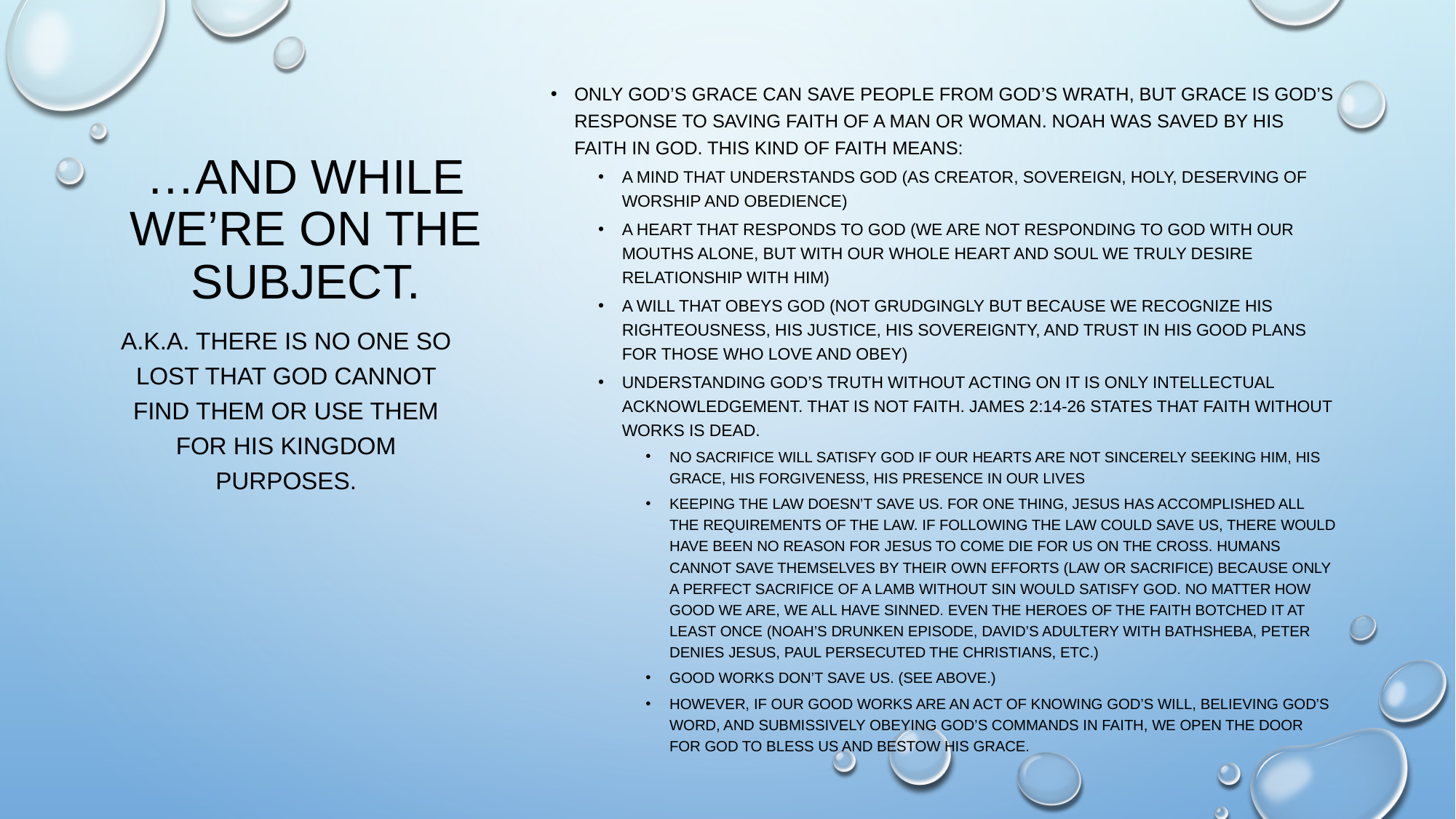

# …and while we’re on the subject.
Only god’s grace can save people from god’s wrath, but grace is god’s response to saving faith of a man or woman. Noah was saved by his faith in god. This kind of faith means:
A mind that understands god (as creator, sovereign, holy, deserving of worship and obedience)
A heart that responds to god (we are not responding to god with our mouths alone, but with our whole heart and soul we truly desire relationship with him)
A will that obeys god (NOT GRUDGINGLY BUT BECAUSE WE RECOGNIZE HIS RIGHTEOUSNESS, HIS JUSTICE, HIS SOVEREIGNTY, AND TRUST IN HIS GOOD PLANS FOR THOSE WHO LOVE AND OBEY)
UNDERSTANDING GOD’S TRUTH WITHOUT ACTING ON IT IS ONLY INTELLECTUAL ACKNOWLEDGEMENT. THAT IS NOT FAITH. JAMES 2:14-26 STATES THAT FAITH WITHOUT WORKS IS DEAD.
NO SACRIFICE WILL SATISFY GOD IF OUR HEARTS ARE NOT SINCERELY SEEKING HIM, HIS GRACE, HIS FORGIVENESS, HIS PRESENCE IN OUR LIVES
KEEPING THE LAW DOESN’T SAVE US. FOR ONE THING, JESUS HAS ACCOMPLISHED ALL THE REQUIREMENTS OF THE LAW. IF FOLLOWING THE LAW COULD SAVE US, THERE WOULD HAVE BEEN NO REASON FOR JESUS TO COME DIE FOR US ON THE CROSS. HUMANS CANNOT SAVE THEMSELVES BY THEIR OWN EFFORTS (LAW OR SACRIFICE) BECAUSE ONLY A PERFECT SACRIFICE OF A LAMB WITHOUT SIN WOULD SATISFY GOD. NO MATTER HOW GOOD WE ARE, WE ALL HAVE SINNED. EVEN THE HEROES OF THE FAITH BOTCHED IT AT LEAST ONCE (NOAH’S DRUNKEN EPISODE, DAVID’S ADULTERY WITH BATHSHEBA, PETER DENIES JESUS, PAUL PERSECUTED THE CHRISTIANS, ETC.)
GOOD WORKS DON’T SAVE US. (SEE ABOVE.)
HOWEVER, IF OUR GOOD WORKS ARE AN ACT OF KNOWING God’s will, believing god’s word, and submissively obeying god’s commands in faith, we open the door for god to bless us and bestow his grace.
a.k.a. there is no one so lost that god cannot find them or use them for his kingdom purposes.